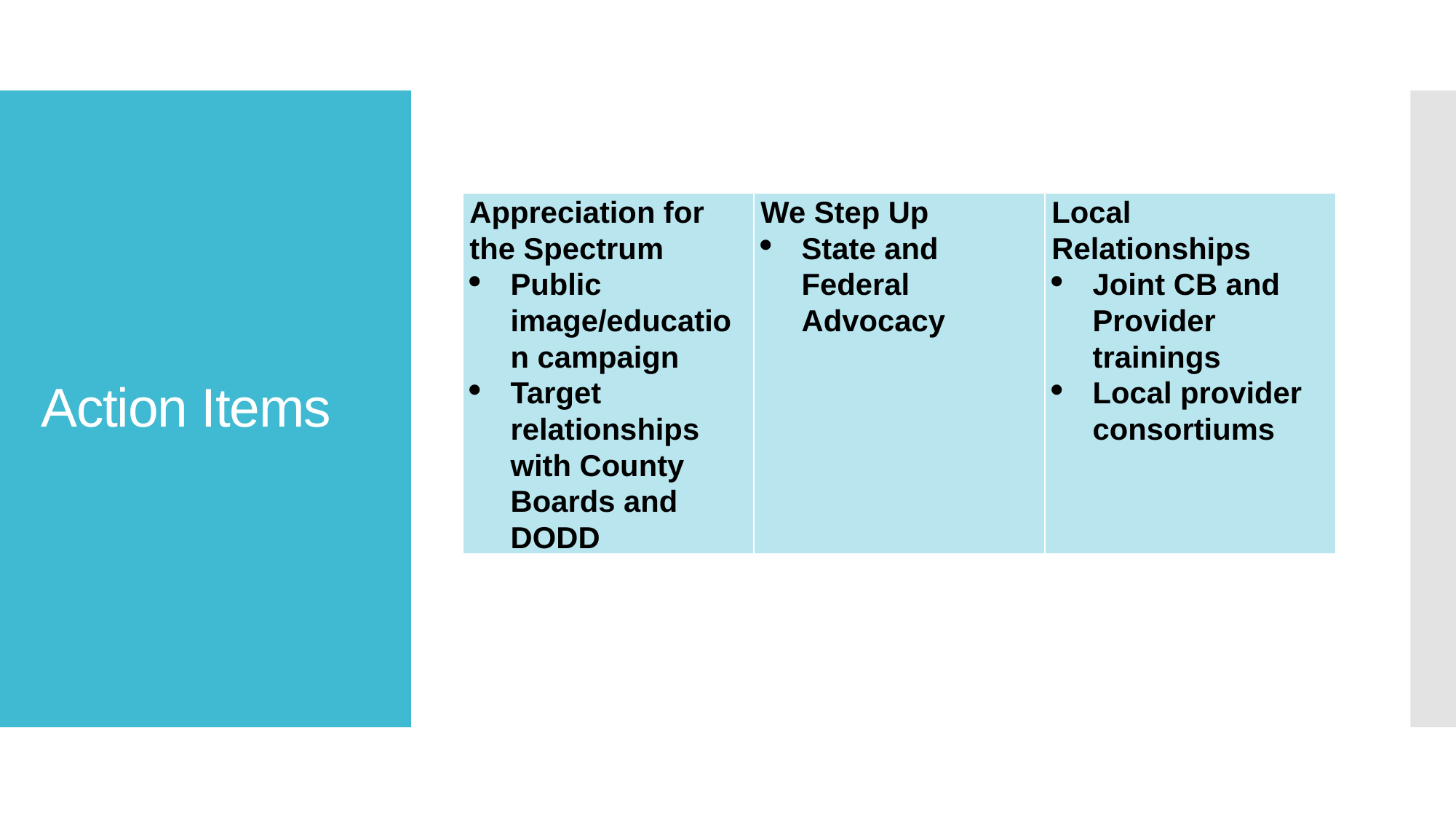

# Action Items
| Appreciation for the Spectrum Public image/education campaign Target relationships with County Boards and DODD | We Step Up State and Federal Advocacy | Local Relationships Joint CB and Provider trainings Local provider consortiums |
| --- | --- | --- |